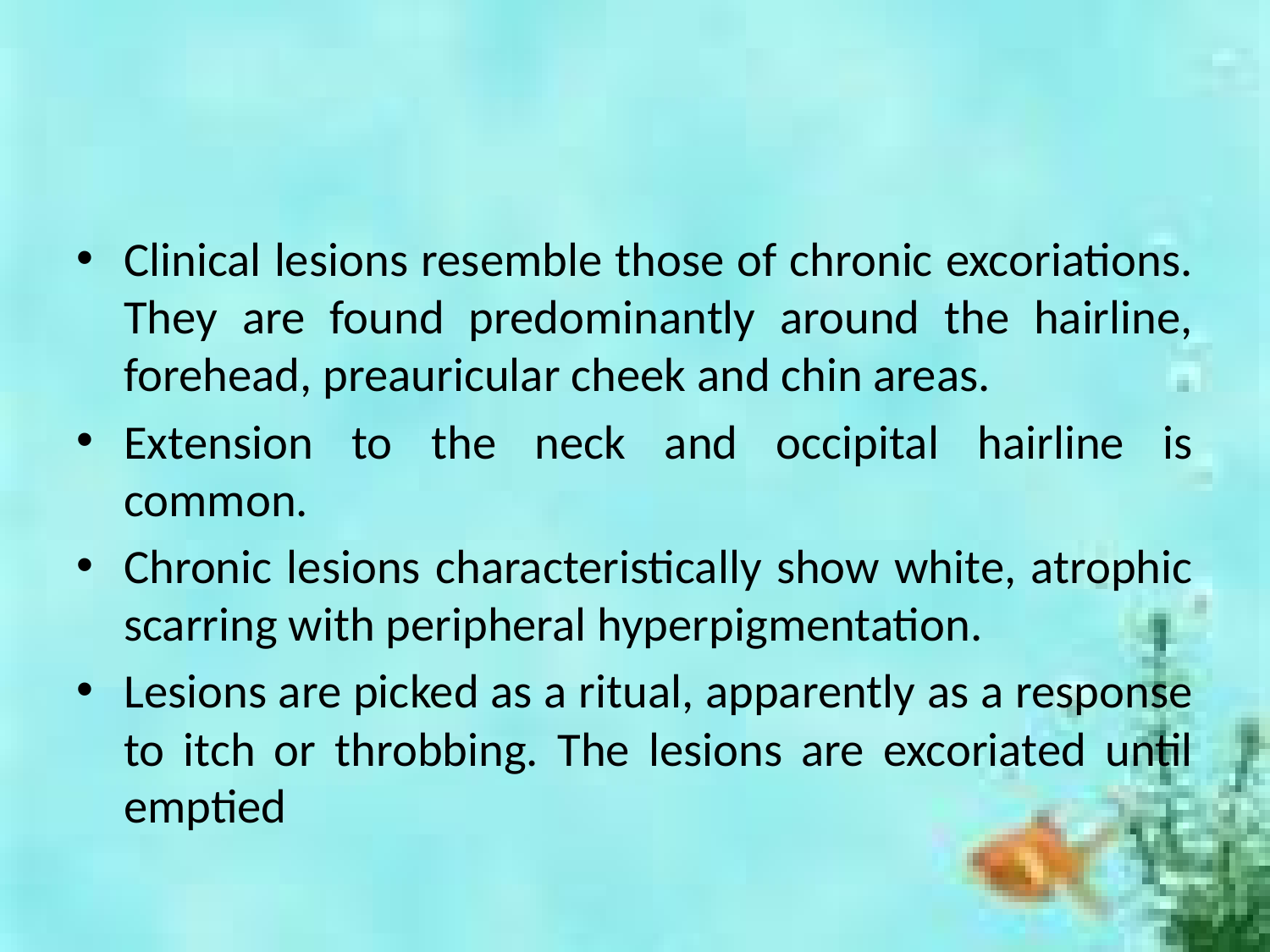

#
Clinical lesions resemble those of chronic excoriations. They are found predominantly around the hairline, forehead, preauricular cheek and chin areas.
Extension to the neck and occipital hairline is common.
Chronic lesions characteristically show white, atrophic scarring with peripheral hyperpigmentation.
Lesions are picked as a ritual, apparently as a response to itch or throbbing. The lesions are excoriated until emptied